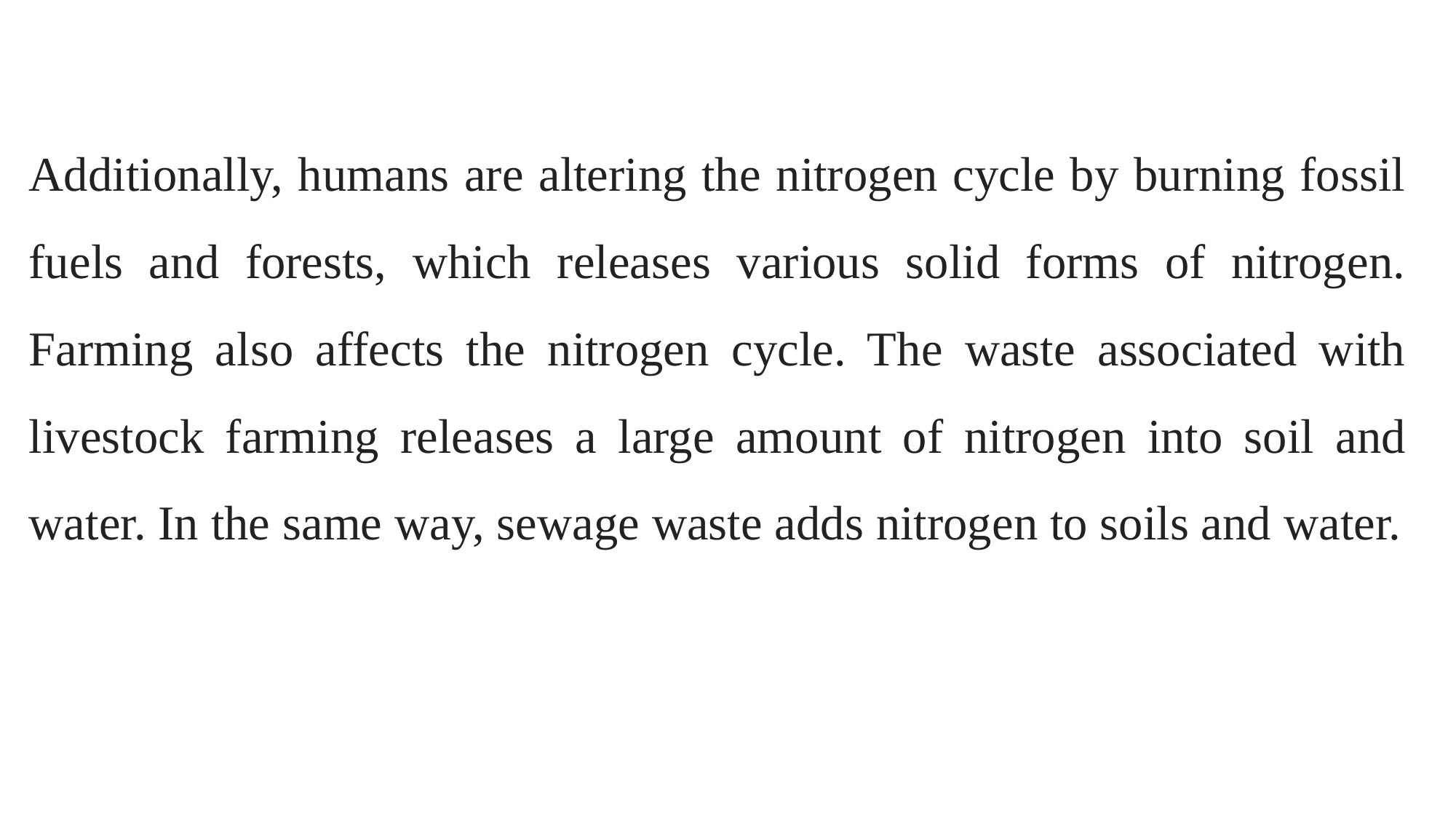

Additionally, humans are altering the nitrogen cycle by burning fossil fuels and forests, which releases various solid forms of nitrogen. Farming also affects the nitrogen cycle. The waste associated with livestock farming releases a large amount of nitrogen into soil and water. In the same way, sewage waste adds nitrogen to soils and water.